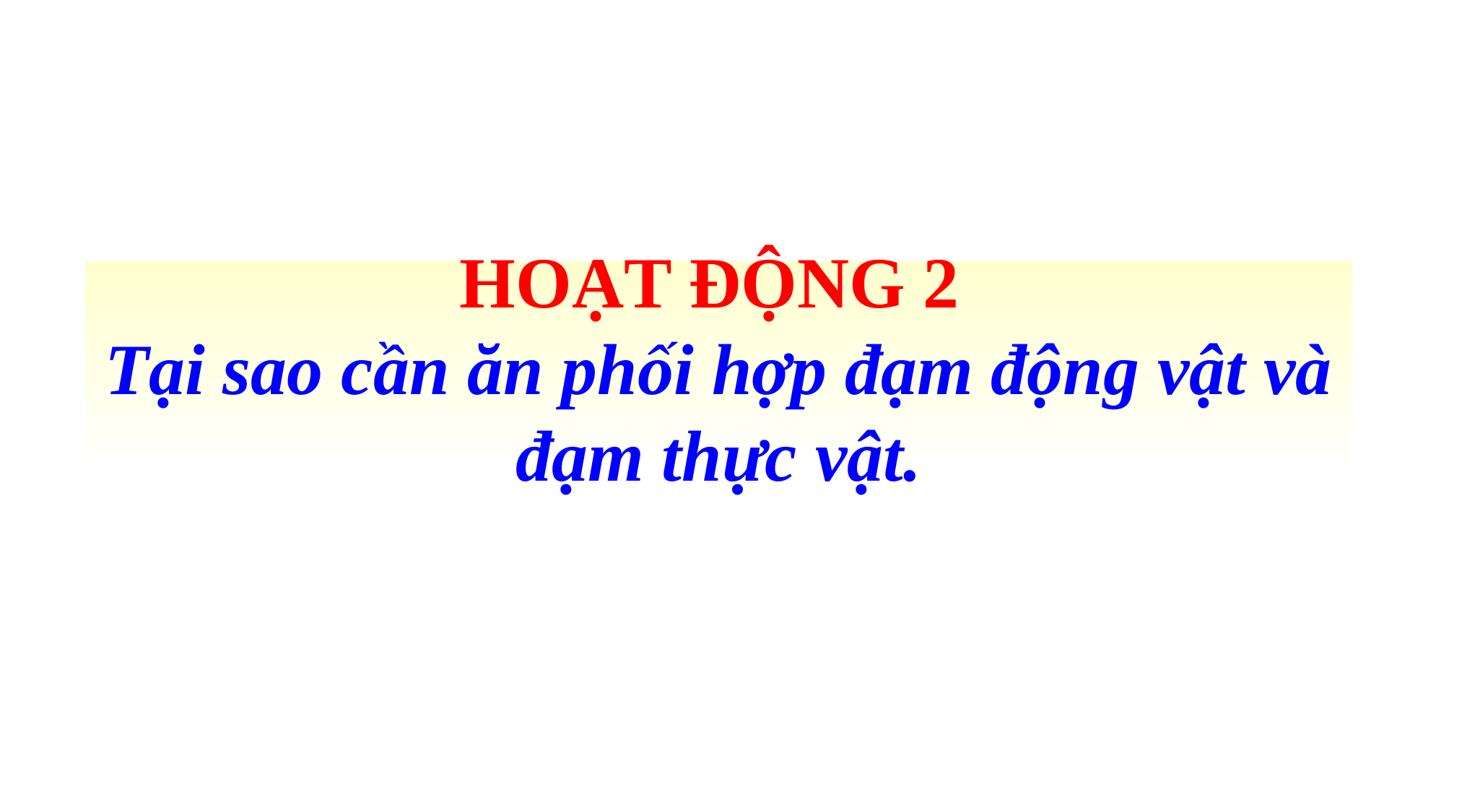

# HOẠT ĐỘNG 2 Tại sao cần ăn phối hợp đạm động vật và đạm thực vật.